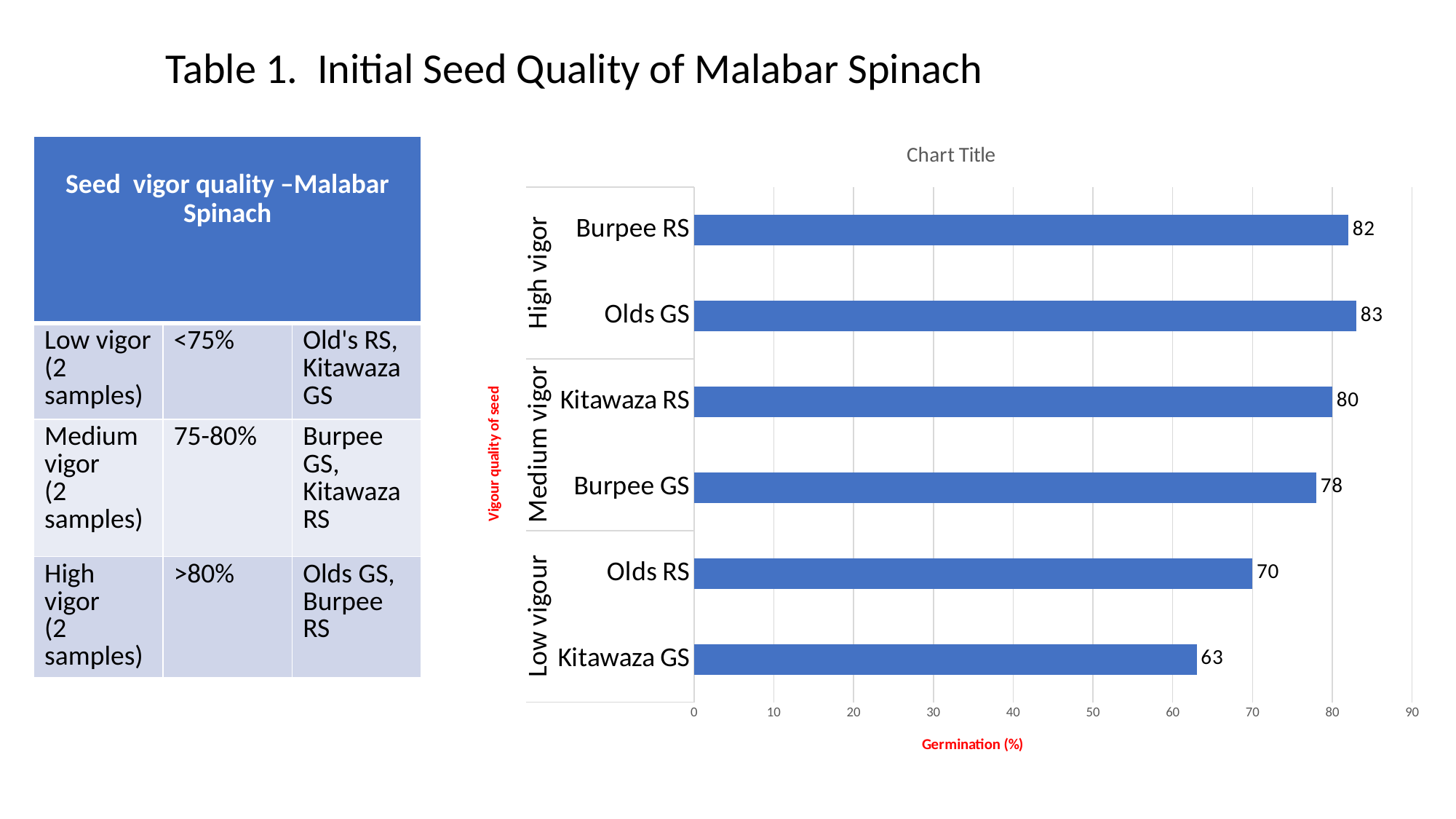

# Table 1.  Initial Seed Quality of Malabar Spinach

### Chart:

| Category |  |
|---|---|
| Kitawaza GS | 63.0 |
| Olds RS | 70.0 |
| Burpee GS | 78.0 |
| Kitawaza RS | 80.0 |
| Olds GS | 83.0 |
| Burpee RS | 82.0 |
| Seed vigor quality –Malabar Spinach |  |  |
| --- | --- | --- |
| Low vigor (2 samples) | <75% | Old's RS, Kitawaza GS |
| Medium vigor (2 samples) | 75-80% | Burpee GS, Kitawaza RS |
| High vigor (2 samples) | >80% | Olds GS, Burpee RS |